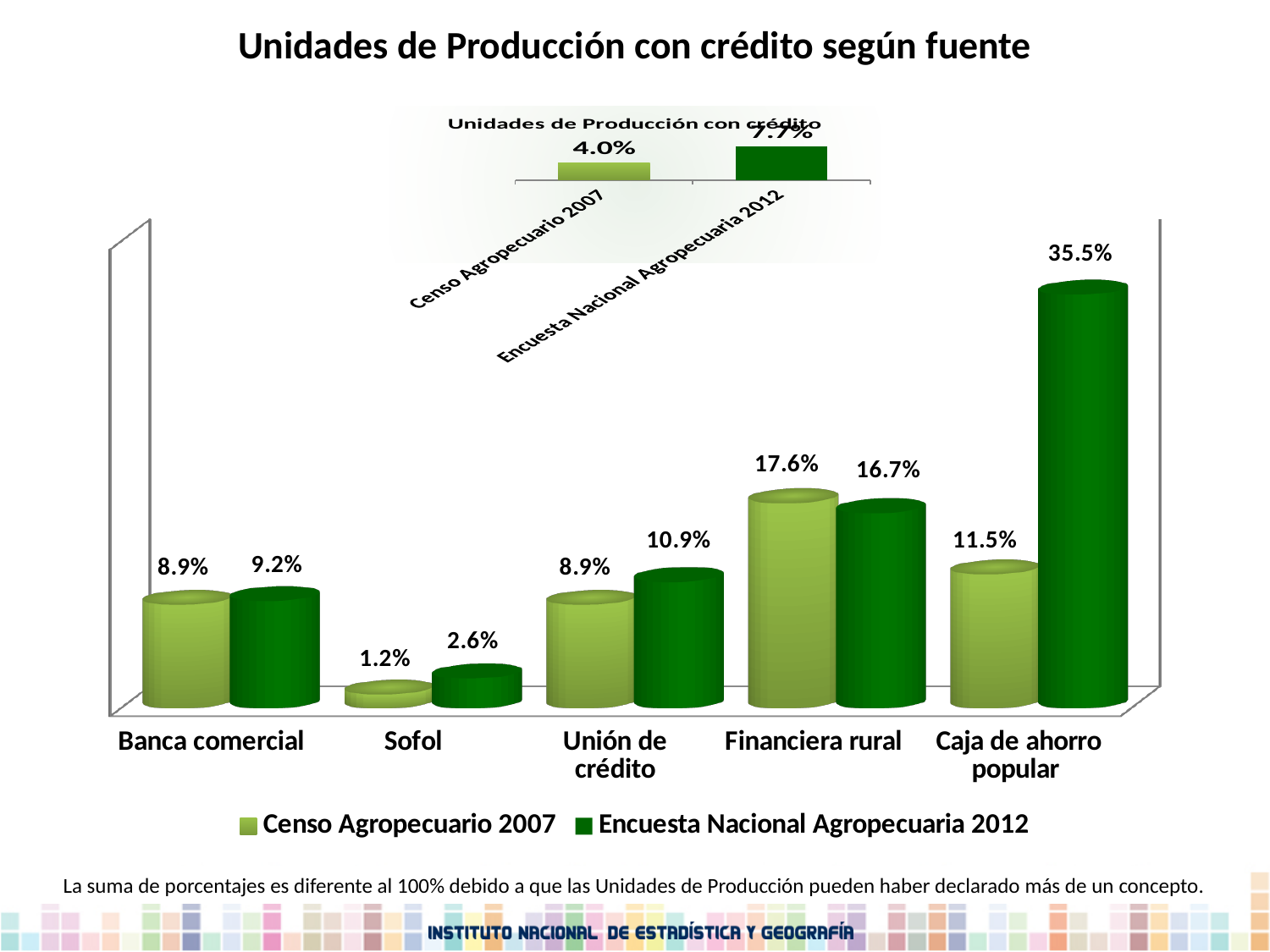

Unidades de Producción con crédito según fuente

### Chart: Unidades de Producción con crédito

| Category | Unidades de Producción que obtuvieron crédito |
|---|---|
| Censo Agropecuario 2007 | 0.04000000000000002 |
| Encuesta Nacional Agropecuaria 2012 | 0.07678833897302058 |

[unsupported chart]

 La suma de porcentajes es diferente al 100% debido a que las Unidades de Producción pueden haber declarado más de un concepto.